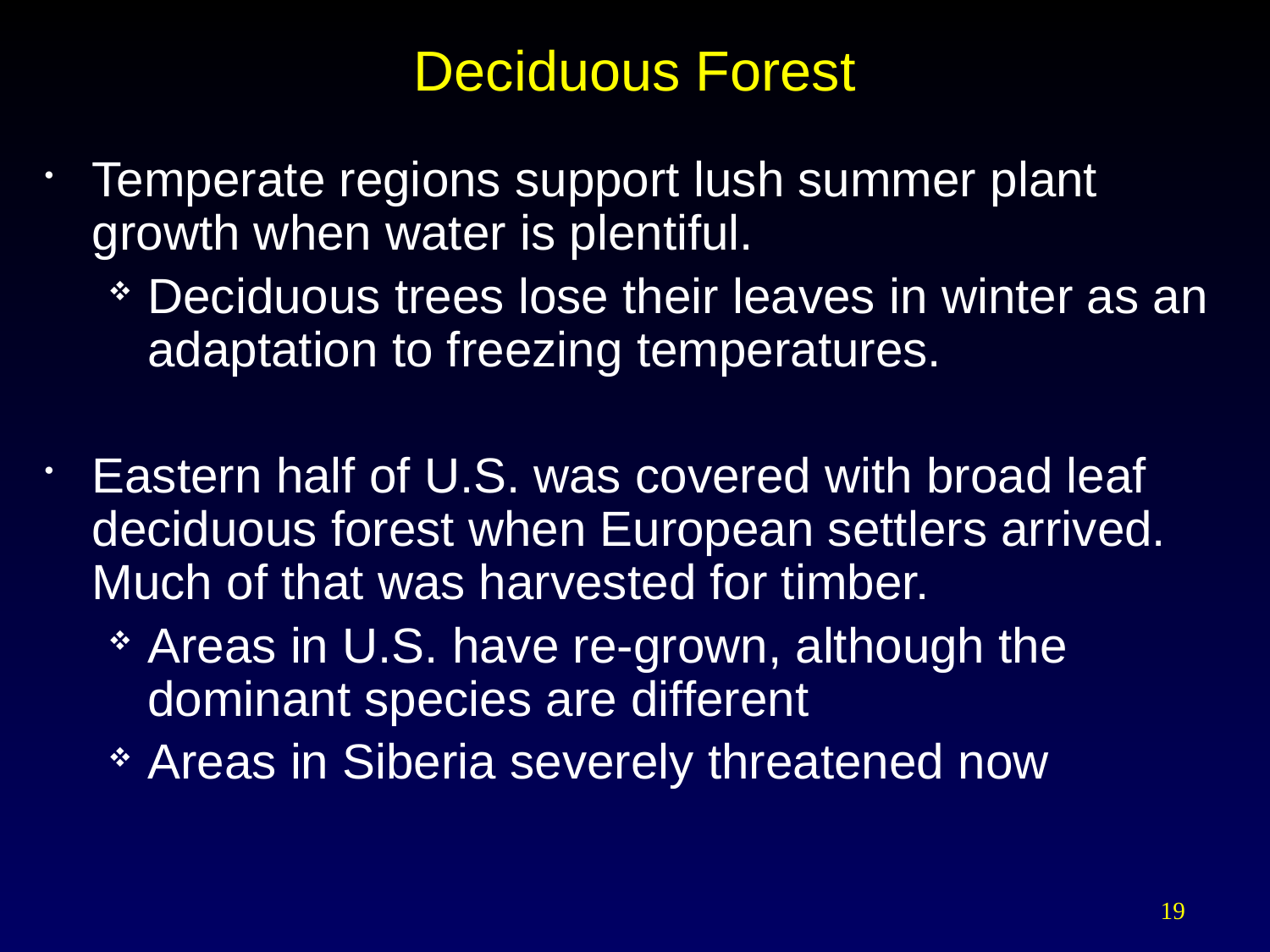

# Deciduous Forest
Temperate regions support lush summer plant growth when water is plentiful.
Deciduous trees lose their leaves in winter as an adaptation to freezing temperatures.

Eastern half of U.S. was covered with broad leaf deciduous forest when European settlers arrived.  Much of that was harvested for timber.
Areas in U.S. have re-grown, although the dominant species are different
Areas in Siberia severely threatened now